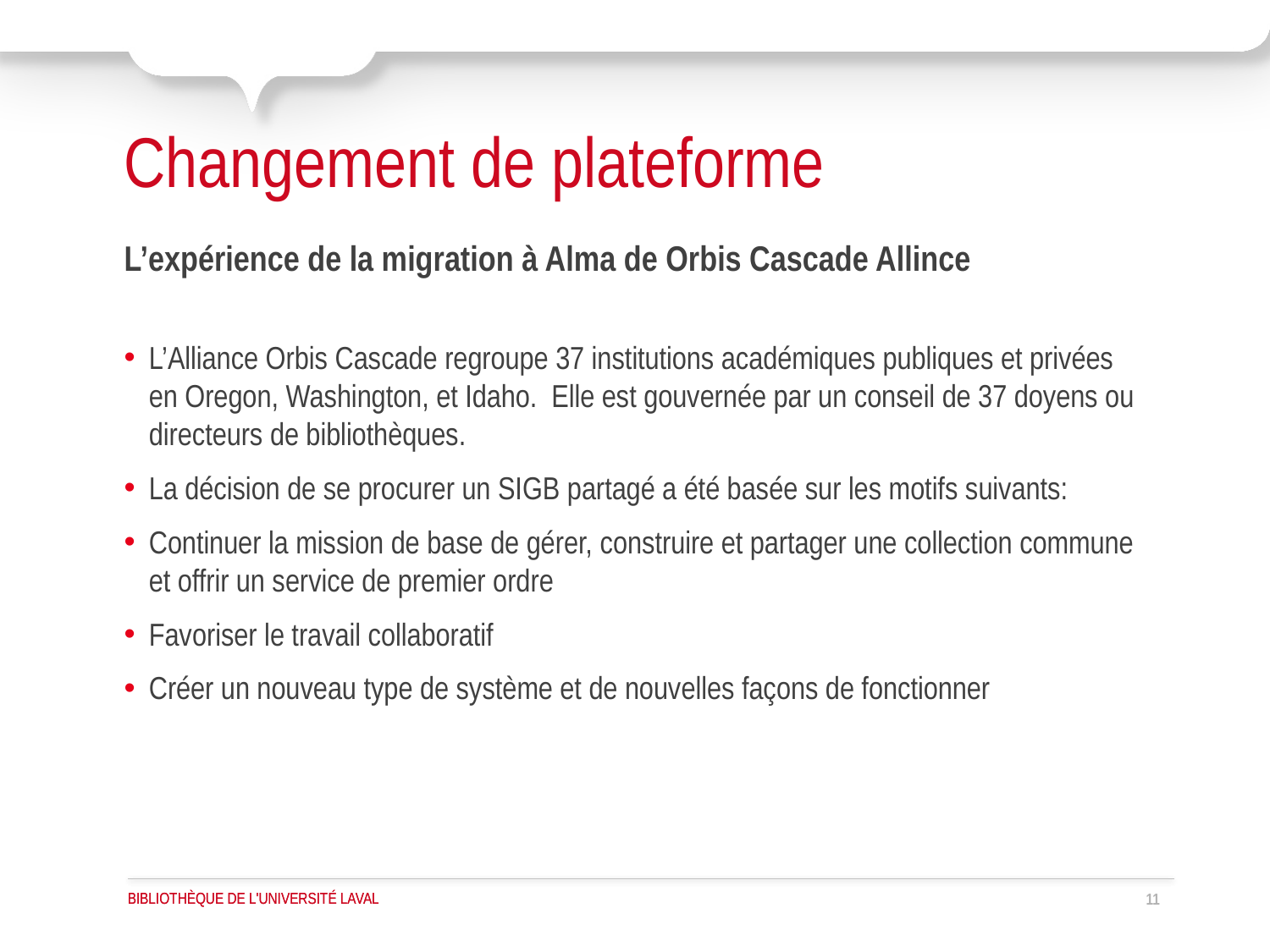

# Changement de plateforme
L’expérience de la migration à Alma de Orbis Cascade Allince
L’Alliance Orbis Cascade regroupe 37 institutions académiques publiques et privées en Oregon, Washington, et Idaho.  Elle est gouvernée par un conseil de 37 doyens ou directeurs de bibliothèques.
La décision de se procurer un SIGB partagé a été basée sur les motifs suivants:
Continuer la mission de base de gérer, construire et partager une collection commune et offrir un service de premier ordre
Favoriser le travail collaboratif
Créer un nouveau type de système et de nouvelles façons de fonctionner

11